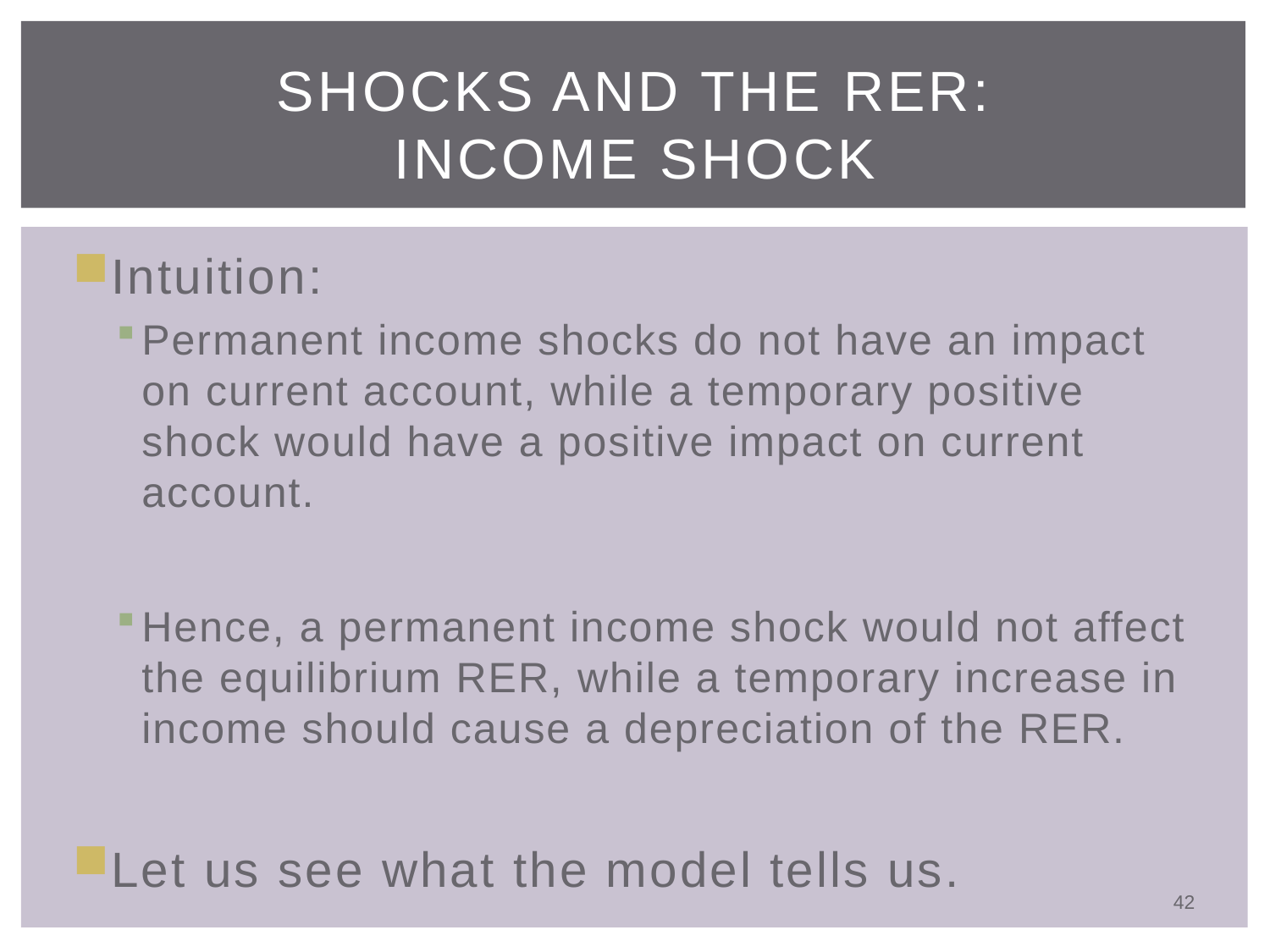

# Shocks and the RER: Income shock
Intuition:
Permanent income shocks do not have an impact on current account, while a temporary positive shock would have a positive impact on current account.

Hence, a permanent income shock would not affect the equilibrium RER, while a temporary increase in income should cause a depreciation of the RER.

Let us see what the model tells us.
42